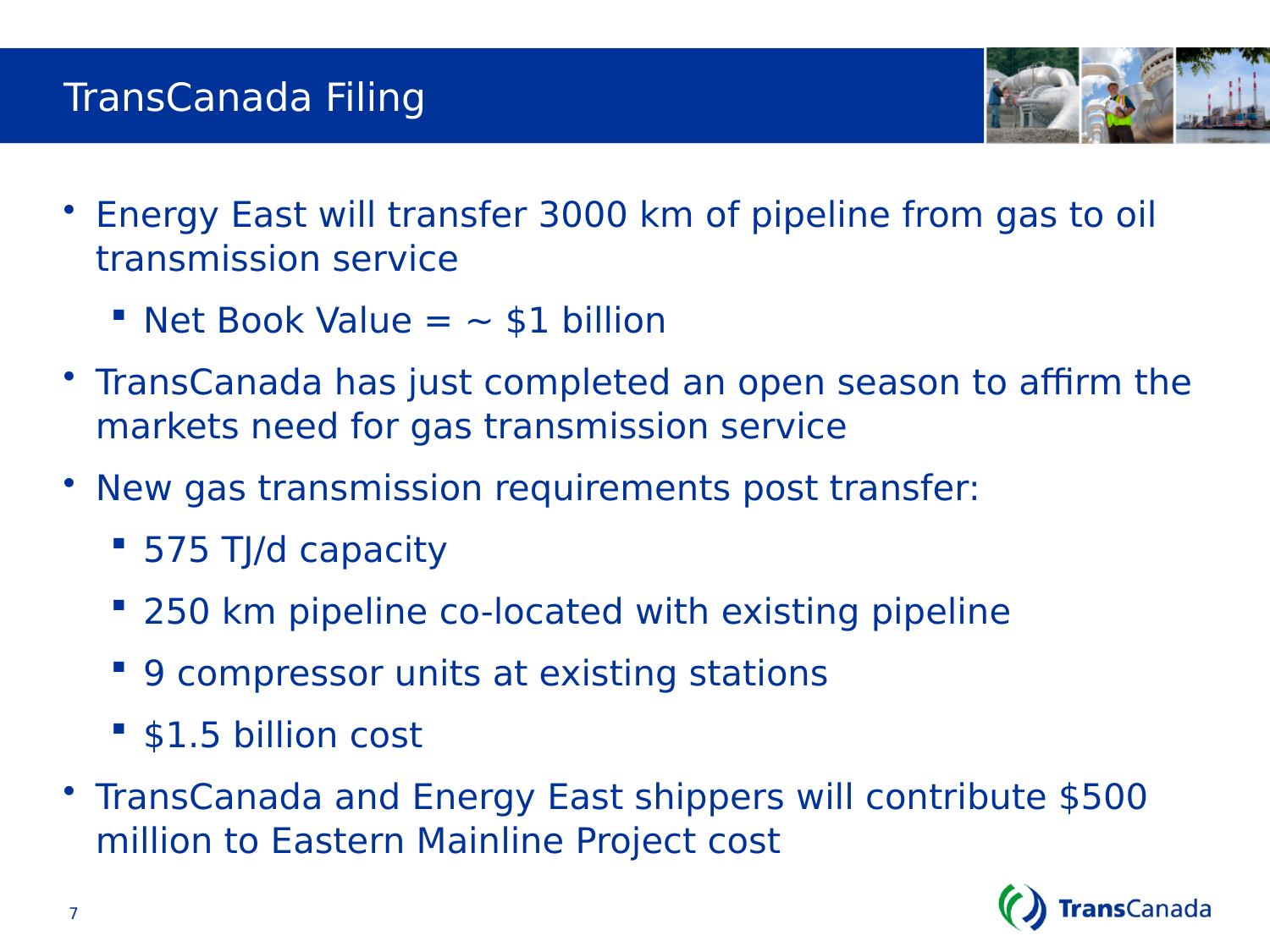

# TransCanada Filing
Energy East will transfer 3000 km of pipeline from gas to oil  transmission service
Net Book Value = ~ $1 billion
TransCanada has just completed an open season to affirm the markets need for gas transmission service
New gas transmission requirements post transfer:
575 TJ/d capacity
250 km pipeline co-located with existing pipeline
9 compressor units at existing stations
$1.5 billion cost
TransCanada and Energy East shippers will contribute $500 million to Eastern Mainline Project cost

7